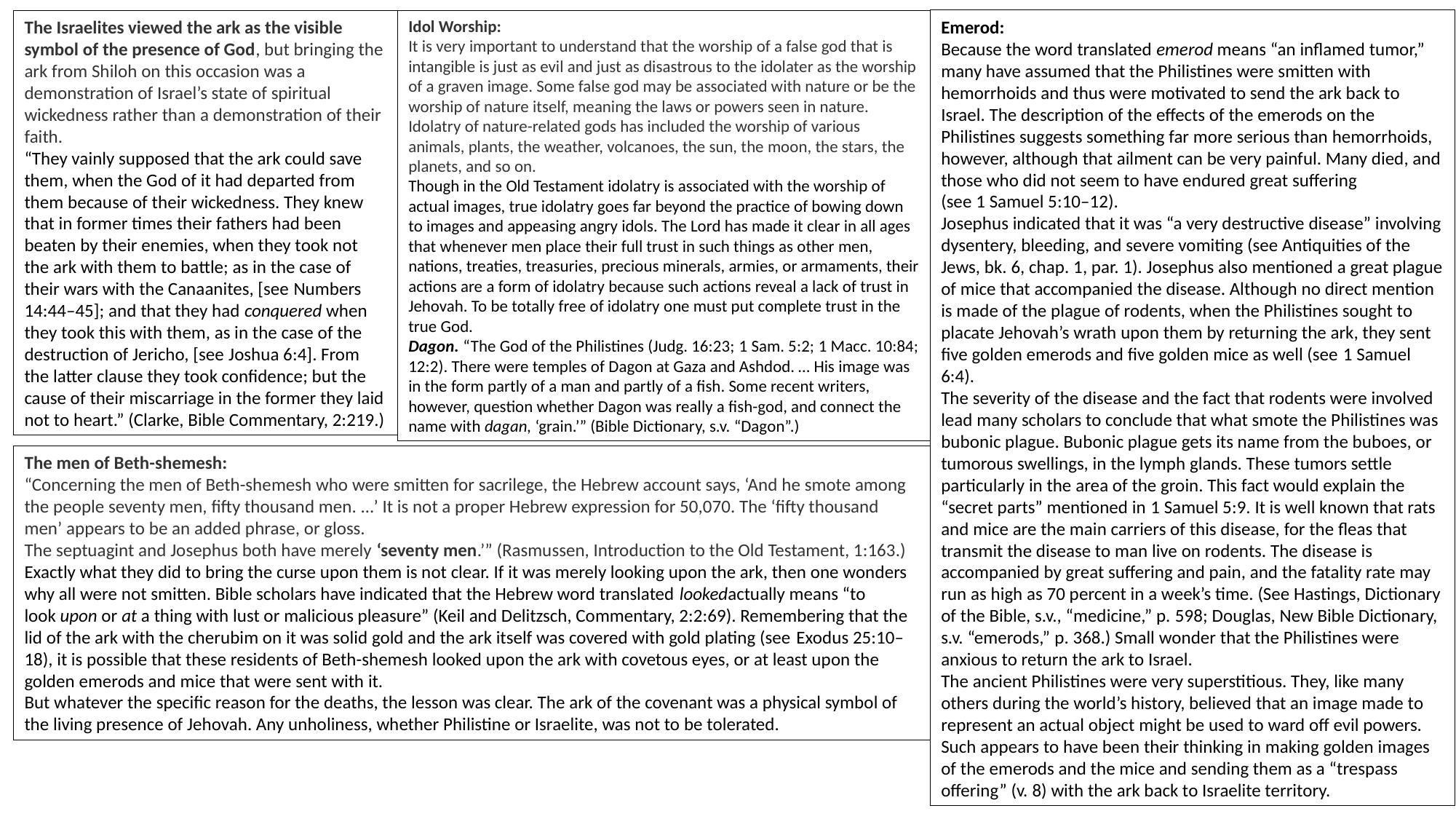

The Israelites viewed the ark as the visible symbol of the presence of God, but bringing the ark from Shiloh on this occasion was a demonstration of Israel’s state of spiritual wickedness rather than a demonstration of their faith.
“They vainly supposed that the ark could save them, when the God of it had departed from them because of their wickedness. They knew that in former times their fathers had been beaten by their enemies, when they took not the ark with them to battle; as in the case of their wars with the Canaanites, [see Numbers 14:44–45]; and that they had conquered when they took this with them, as in the case of the destruction of Jericho, [see Joshua 6:4]. From the latter clause they took confidence; but the cause of their miscarriage in the former they laid not to heart.” (Clarke, Bible Commentary, 2:219.)
Idol Worship:
It is very important to understand that the worship of a false god that is intangible is just as evil and just as disastrous to the idolater as the worship of a graven image. Some false god may be associated with nature or be the worship of nature itself, meaning the laws or powers seen in nature. Idolatry of nature-related gods has included the worship of various animals, plants, the weather, volcanoes, the sun, the moon, the stars, the planets, and so on.
Though in the Old Testament idolatry is associated with the worship of actual images, true idolatry goes far beyond the practice of bowing down to images and appeasing angry idols. The Lord has made it clear in all ages that whenever men place their full trust in such things as other men, nations, treaties, treasuries, precious minerals, armies, or armaments, their actions are a form of idolatry because such actions reveal a lack of trust in Jehovah. To be totally free of idolatry one must put complete trust in the true God.
Dagon. “The God of the Philistines (Judg. 16:23; 1 Sam. 5:2; 1 Macc. 10:84; 12:2). There were temples of Dagon at Gaza and Ashdod. … His image was in the form partly of a man and partly of a fish. Some recent writers, however, question whether Dagon was really a fish-god, and connect the name with dagan, ‘grain.’” (Bible Dictionary, s.v. “Dagon”.)
Emerod:
Because the word translated emerod means “an inflamed tumor,” many have assumed that the Philistines were smitten with hemorrhoids and thus were motivated to send the ark back to Israel. The description of the effects of the emerods on the Philistines suggests something far more serious than hemorrhoids, however, although that ailment can be very painful. Many died, and those who did not seem to have endured great suffering (see 1 Samuel 5:10–12).
Josephus indicated that it was “a very destructive disease” involving dysentery, bleeding, and severe vomiting (see Antiquities of the Jews, bk. 6, chap. 1, par. 1). Josephus also mentioned a great plague of mice that accompanied the disease. Although no direct mention is made of the plague of rodents, when the Philistines sought to placate Jehovah’s wrath upon them by returning the ark, they sent five golden emerods and five golden mice as well (see 1 Samuel 6:4).
The severity of the disease and the fact that rodents were involved lead many scholars to conclude that what smote the Philistines was bubonic plague. Bubonic plague gets its name from the buboes, or tumorous swellings, in the lymph glands. These tumors settle particularly in the area of the groin. This fact would explain the “secret parts” mentioned in 1 Samuel 5:9. It is well known that rats and mice are the main carriers of this disease, for the fleas that transmit the disease to man live on rodents. The disease is accompanied by great suffering and pain, and the fatality rate may run as high as 70 percent in a week’s time. (See Hastings, Dictionary of the Bible, s.v., “medicine,” p. 598; Douglas, New Bible Dictionary, s.v. “emerods,” p. 368.) Small wonder that the Philistines were anxious to return the ark to Israel.
The ancient Philistines were very superstitious. They, like many others during the world’s history, believed that an image made to represent an actual object might be used to ward off evil powers. Such appears to have been their thinking in making golden images of the emerods and the mice and sending them as a “trespass offering” (v. 8) with the ark back to Israelite territory.
The men of Beth-shemesh:
“Concerning the men of Beth-shemesh who were smitten for sacrilege, the Hebrew account says, ‘And he smote among the people seventy men, fifty thousand men. …’ It is not a proper Hebrew expression for 50,070. The ‘fifty thousand men’ appears to be an added phrase, or gloss.
The septuagint and Josephus both have merely ‘seventy men.’” (Rasmussen, Introduction to the Old Testament, 1:163.)
Exactly what they did to bring the curse upon them is not clear. If it was merely looking upon the ark, then one wonders why all were not smitten. Bible scholars have indicated that the Hebrew word translated lookedactually means “to look upon or at a thing with lust or malicious pleasure” (Keil and Delitzsch, Commentary, 2:2:69). Remembering that the lid of the ark with the cherubim on it was solid gold and the ark itself was covered with gold plating (see Exodus 25:10–18), it is possible that these residents of Beth-shemesh looked upon the ark with covetous eyes, or at least upon the golden emerods and mice that were sent with it.
But whatever the specific reason for the deaths, the lesson was clear. The ark of the covenant was a physical symbol of the living presence of Jehovah. Any unholiness, whether Philistine or Israelite, was not to be tolerated.